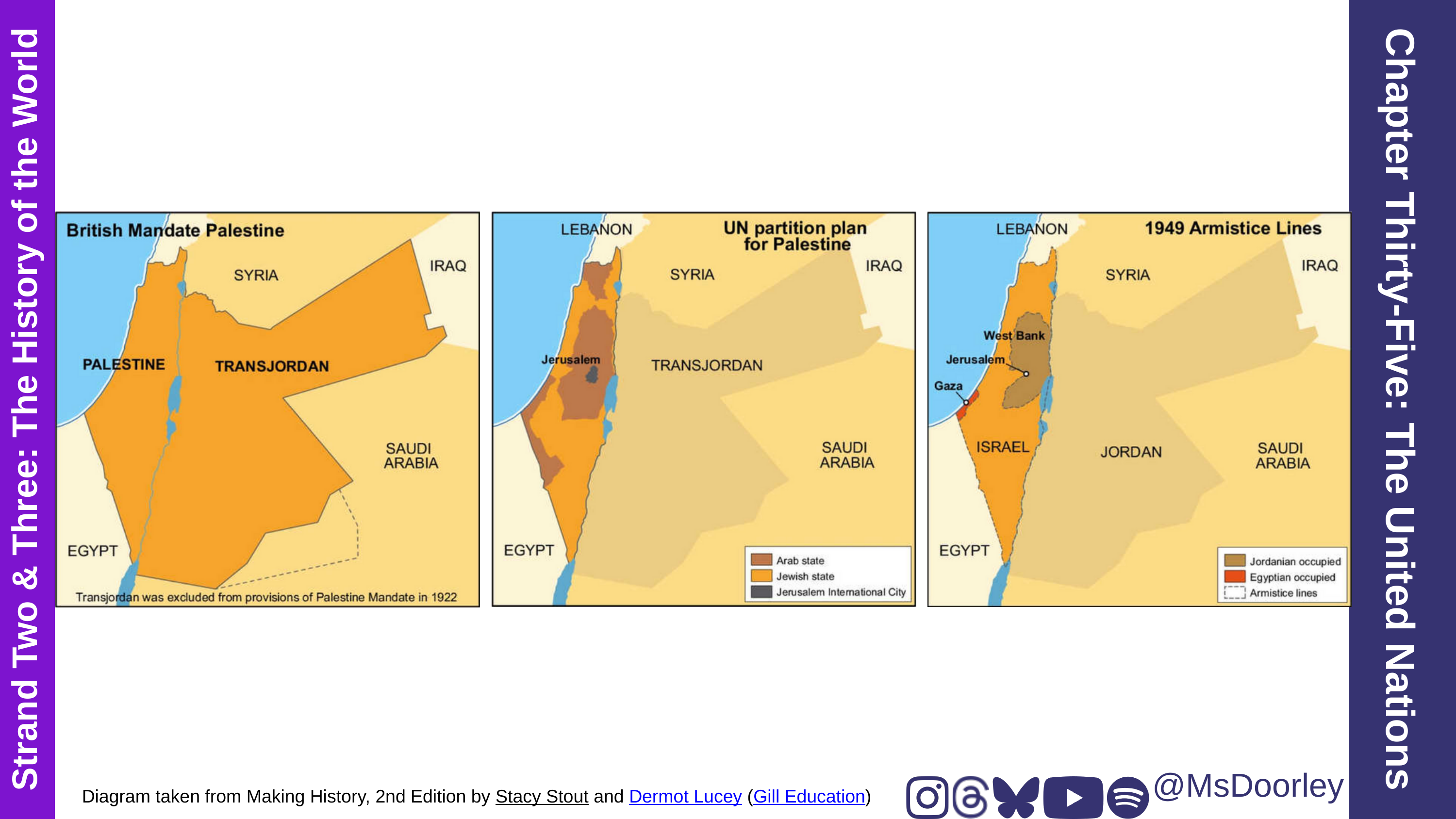

Chapter Thirty-Five: The United Nations
Strand Two & Three: The History of the World

@MsDoorley
Diagram taken from Making History, 2nd Edition by Stacy Stout and Dermot Lucey (Gill Education)